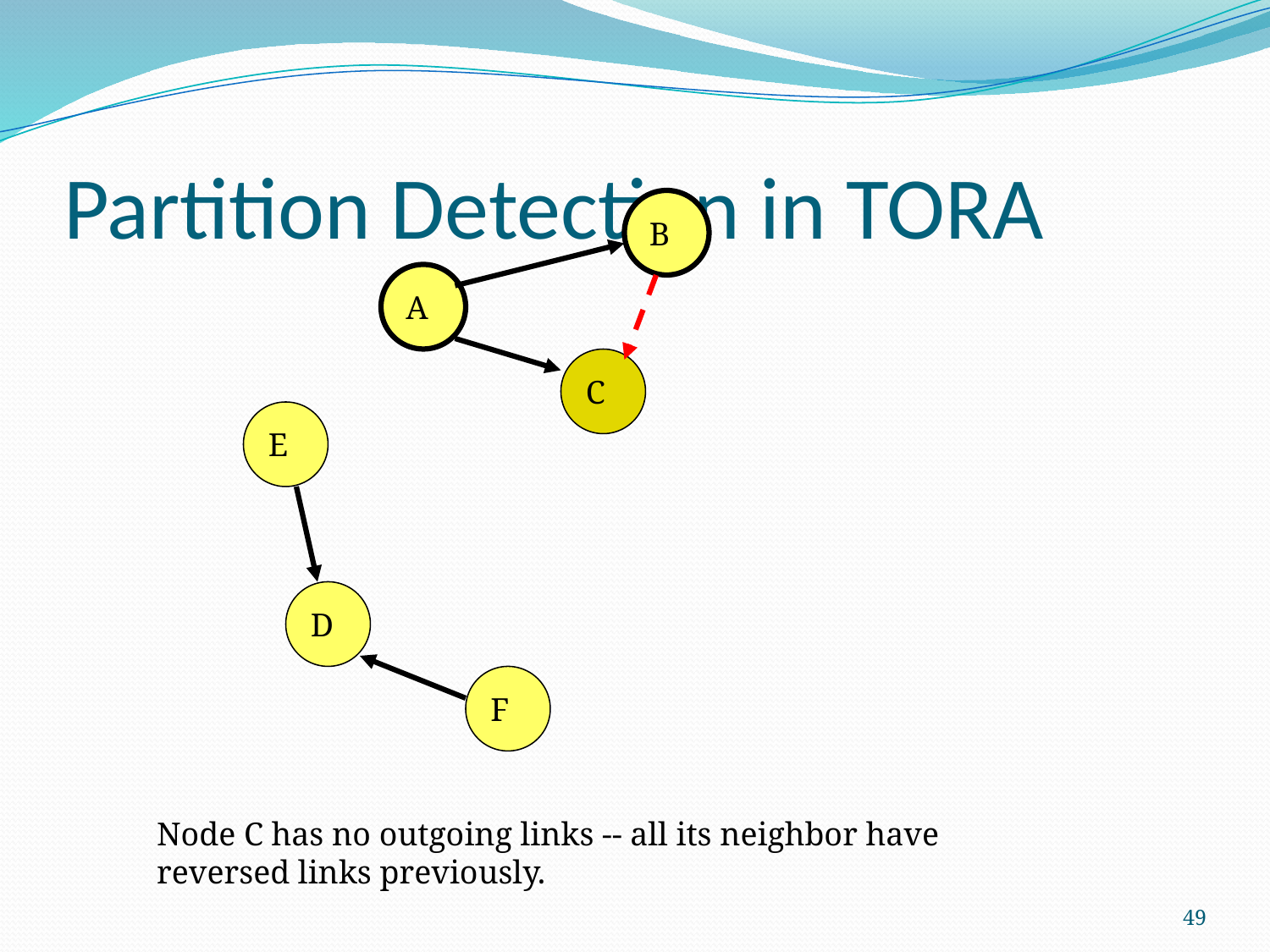

# Partition Detection in TORA
B

A

C
E

D

F
Node C has no outgoing links -- all its neighbor have
reversed links previously.
49